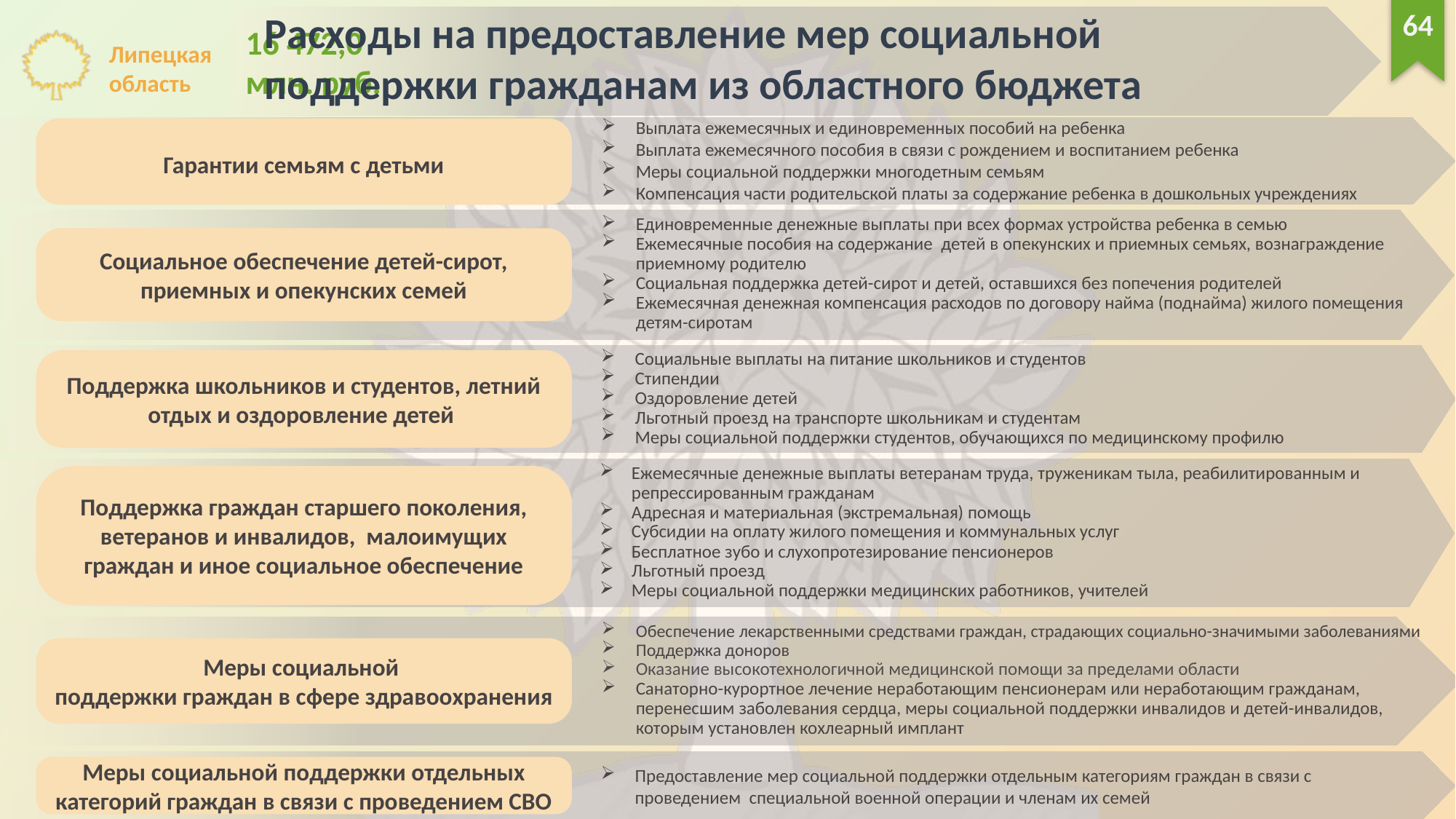

Расходы на предоставление мер социальной
поддержки гражданам из областного бюджета
64
16 472,0
млн. руб.

Выплата ежемесячных и единовременных пособий на ребенка
Выплата ежемесячного пособия в связи с рождением и воспитанием ребенка
Меры социальной поддержки многодетным семьям
Компенсация части родительской платы за содержание ребенка в дошкольных учреждениях

Гарантии семьям с детьми
Единовременные денежные выплаты при всех формах устройства ребенка в семью
Ежемесячные пособия на содержание  детей в опекунских и приемных семьях, вознаграждение приемному родителю
Социальная поддержка детей-сирот и детей, оставшихся без попечения родителей
Ежемесячная денежная компенсация расходов по договору найма (поднайма) жилого помещения детям-сиротам

Социальное обеспечение детей-сирот, приемных и опекунских семей
Социальные выплаты на питание школьников и студентов
Стипендии
Оздоровление детей
Льготный проезд на транспорте школьникам и студентам
Меры социальной поддержки студентов, обучающихся по медицинскому профилю

Поддержка школьников и студентов, летний отдых и оздоровление детей

Ежемесячные денежные выплаты ветеранам труда, труженикам тыла, реабилитированным и репрессированным гражданам
Адресная и материальная (экстремальная) помощь
Субсидии на оплату жилого помещения и коммунальных услуг
Бесплатное зубо и слухопротезирование пенсионеров
Льготный проезд
Меры социальной поддержки медицинских работников, учителей

Поддержка граждан старшего поколения, ветеранов и инвалидов,  малоимущих граждан и иное социальное обеспечение

Обеспечение лекарственными средствами граждан, страдающих социально-значимыми заболеваниями
Поддержка доноров
Оказание высокотехнологичной медицинской помощи за пределами области
Санаторно-курортное лечение неработающим пенсионерам или неработающим гражданам, перенесшим заболевания сердца, меры социальной поддержки инвалидов и детей-инвалидов, которым установлен кохлеарный имплант
Меры социальной
поддержки граждан в сфере здравоохранения

Меры социальной поддержки отдельных категорий граждан в связи с проведением СВО
Предоставление мер социальной поддержки отдельным категориям граждан в связи с проведением  специальной военной операции и членам их семей